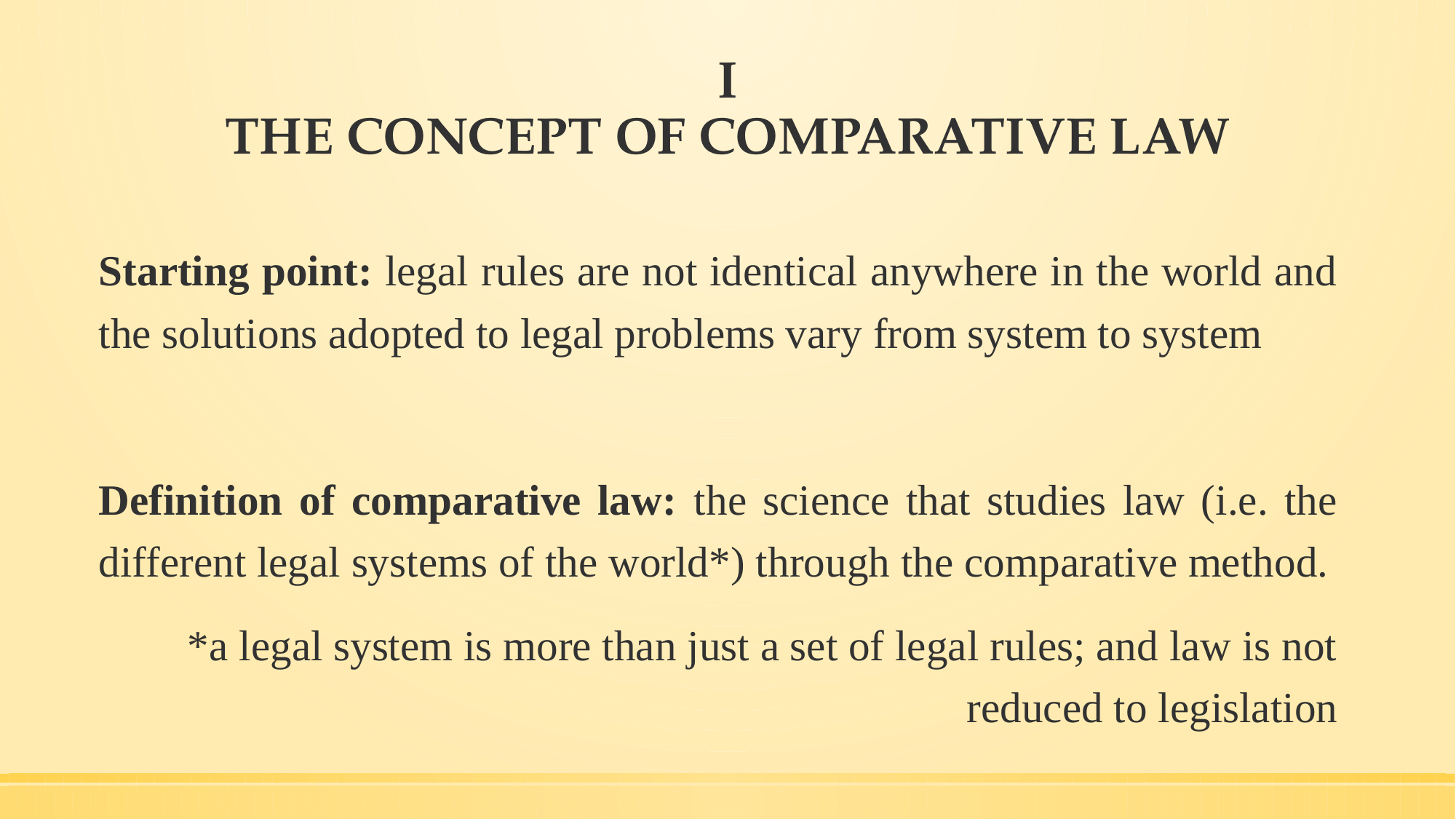

# I THE CONCEPT OF COMPARATIVE LAW
Starting point: legal rules are not identical anywhere in the world and the solutions adopted to legal problems vary from system to system

Definition of comparative law: the science that studies law (i.e. the different legal systems of the world*) through the comparative method.
*a legal system is more than just a set of legal rules; and law is not reduced to legislation